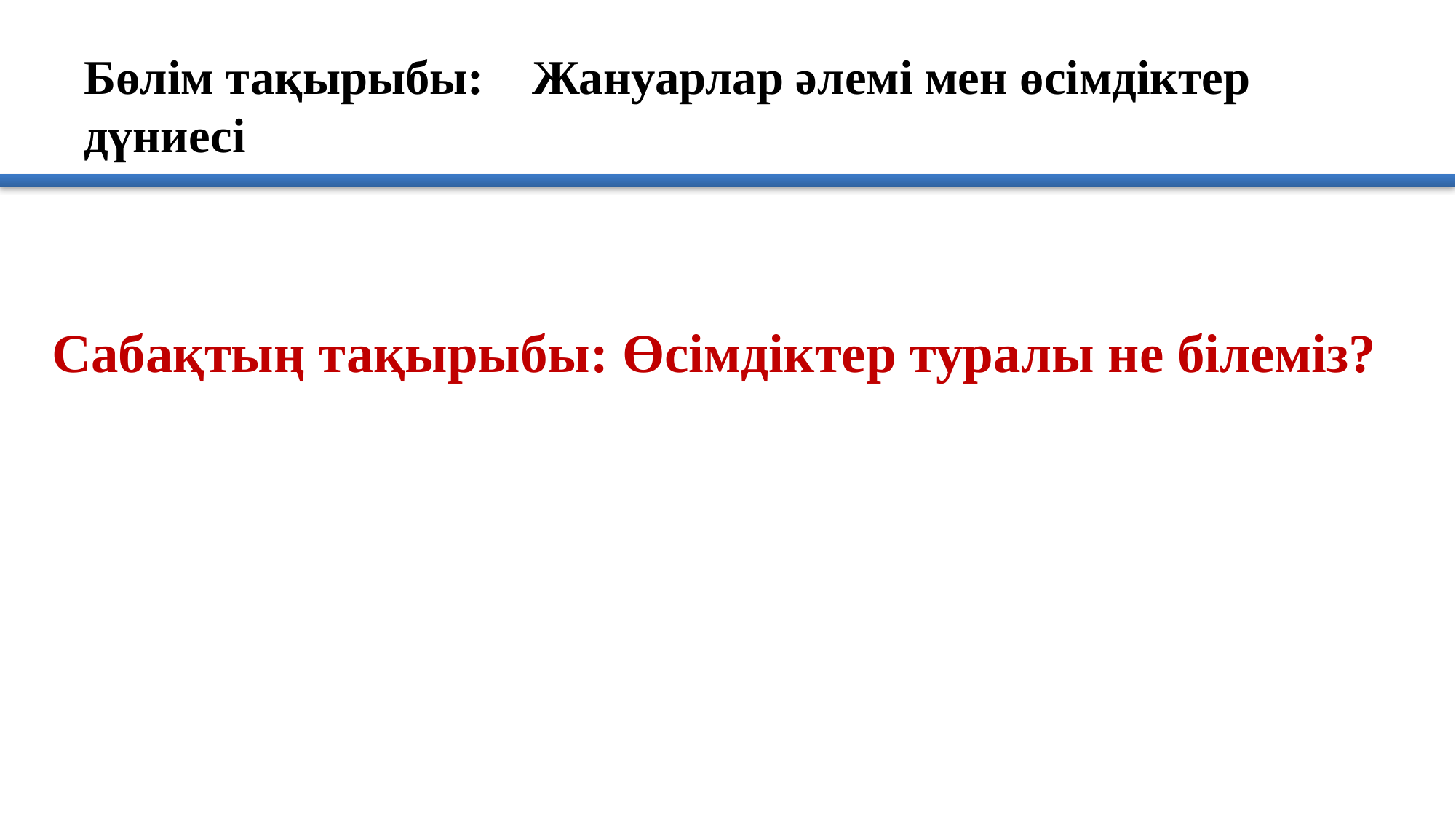

Бөлім тақырыбы:    Жануарлар әлемі мен өсімдіктер дүниесі

Сабақтың тақырыбы: Өсімдіктер туралы не білеміз?